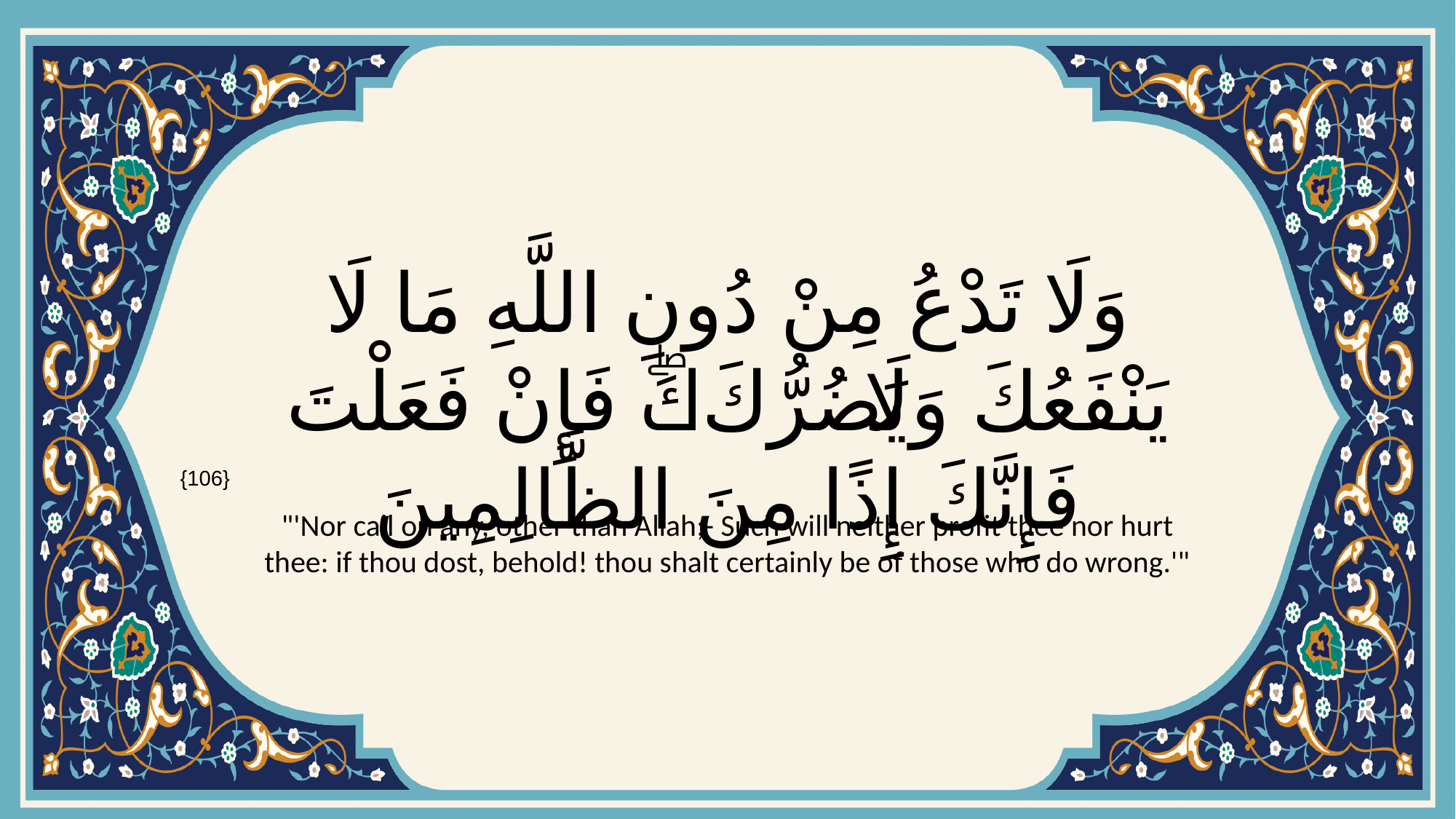

# وَلَا تَدْعُ مِنْ دُونِ اللَّهِ مَا لَا يَنْفَعُكَ وَلَا يَضُرُّكَۖ فَإِنْ فَعَلْتَ فَإِنَّكَ إِذًا مِنَ الظَّالِمِينَ
{106}
"'Nor call on any, other than Allah;- Such will neither profit thee nor hurt thee: if thou dost, behold! thou shalt certainly be of those who do wrong.'"